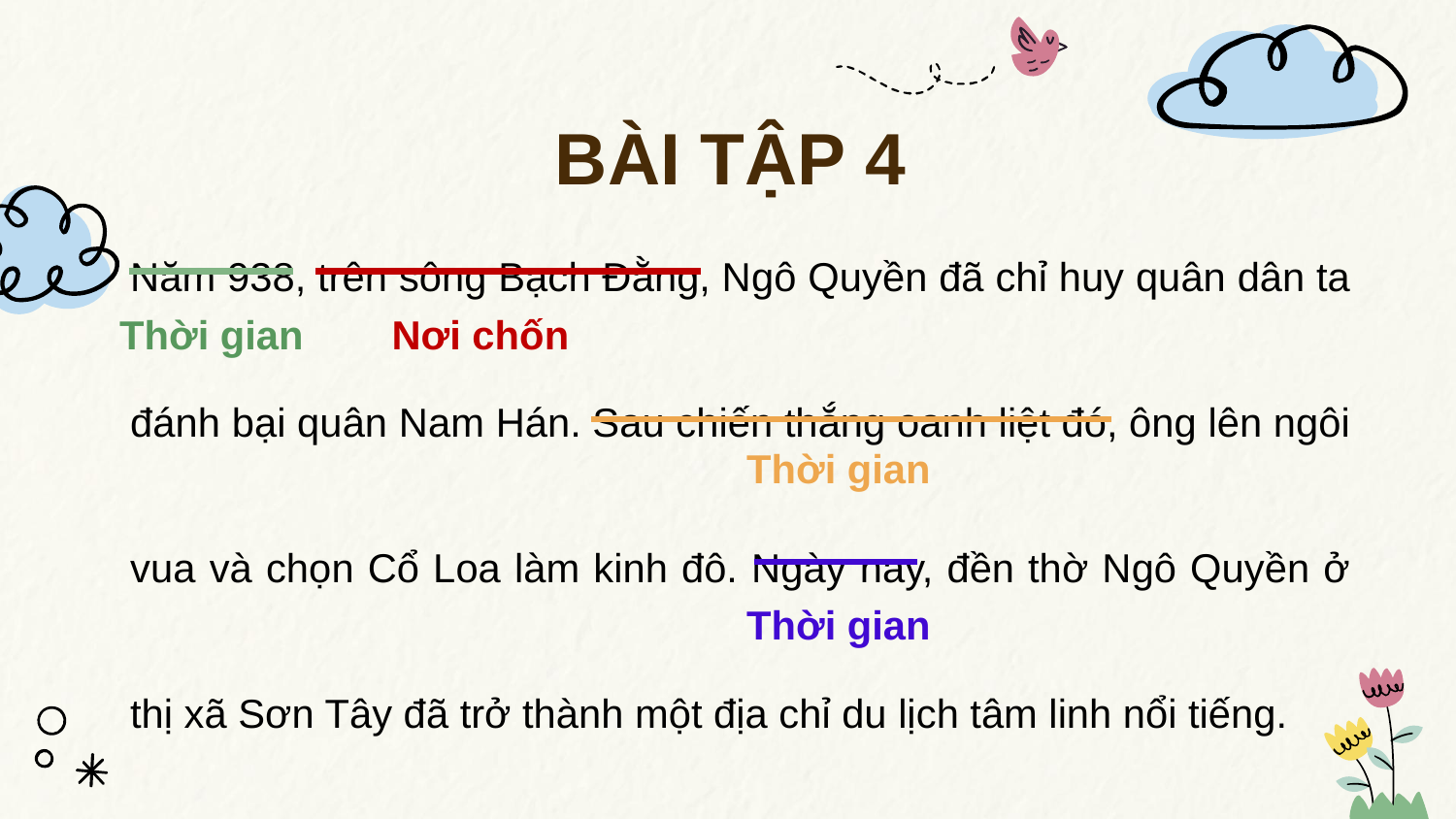

BÀI TẬP 4
Năm 938, trên sông Bạch Đằng, Ngô Quyền đã chỉ huy quân dân ta đánh bại quân Nam Hán. Sau chiến thắng oanh liệt đó, ông lên ngôi vua và chọn Cổ Loa làm kinh đô. Ngày nay, đền thờ Ngô Quyền ở thị xã Sơn Tây đã trở thành một địa chỉ du lịch tâm linh nổi tiếng.
Thời gian
Nơi chốn
Thời gian
Thời gian